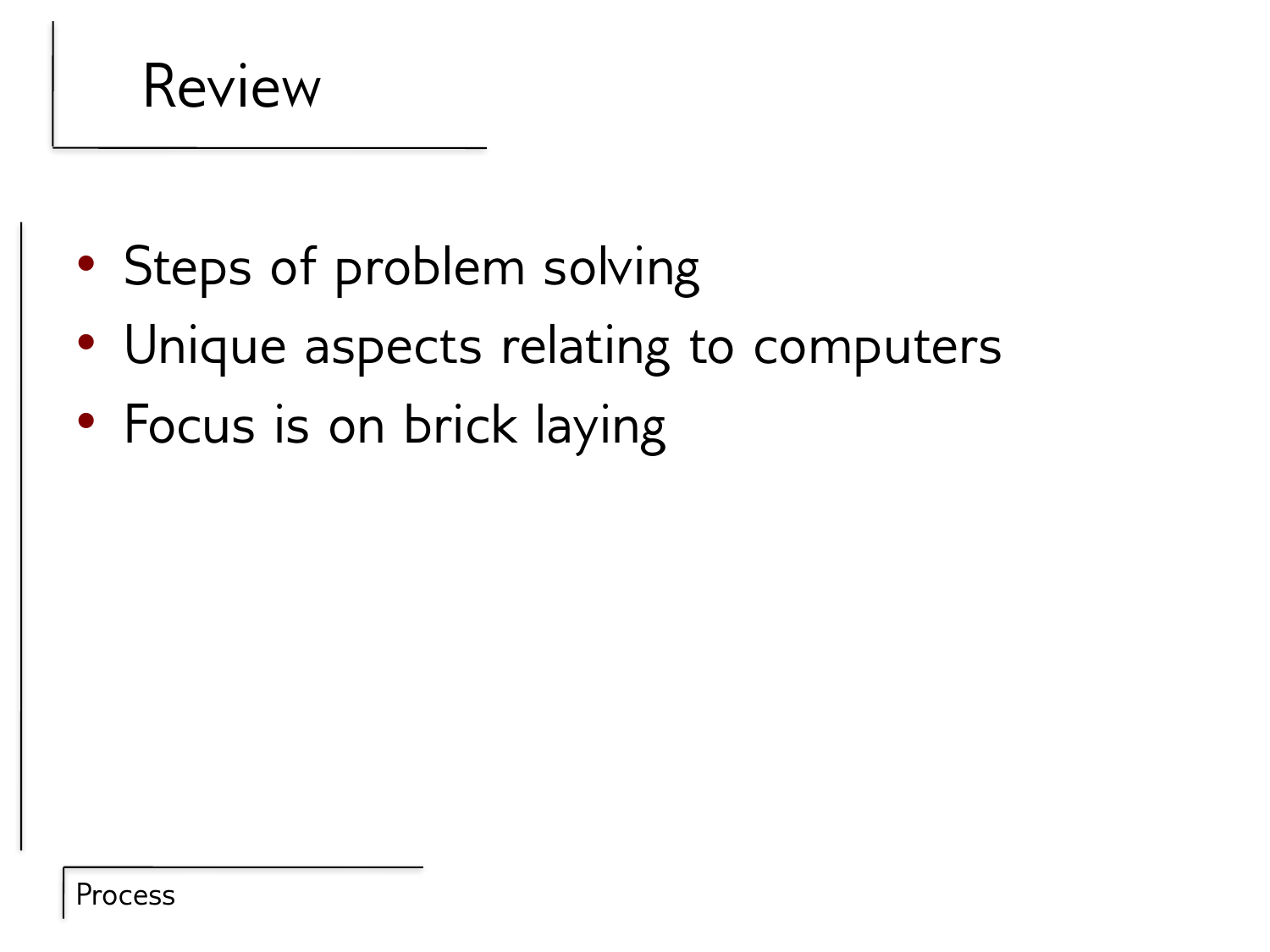

# Review
Steps of problem solving
Unique aspects relating to computers
Focus is on brick laying